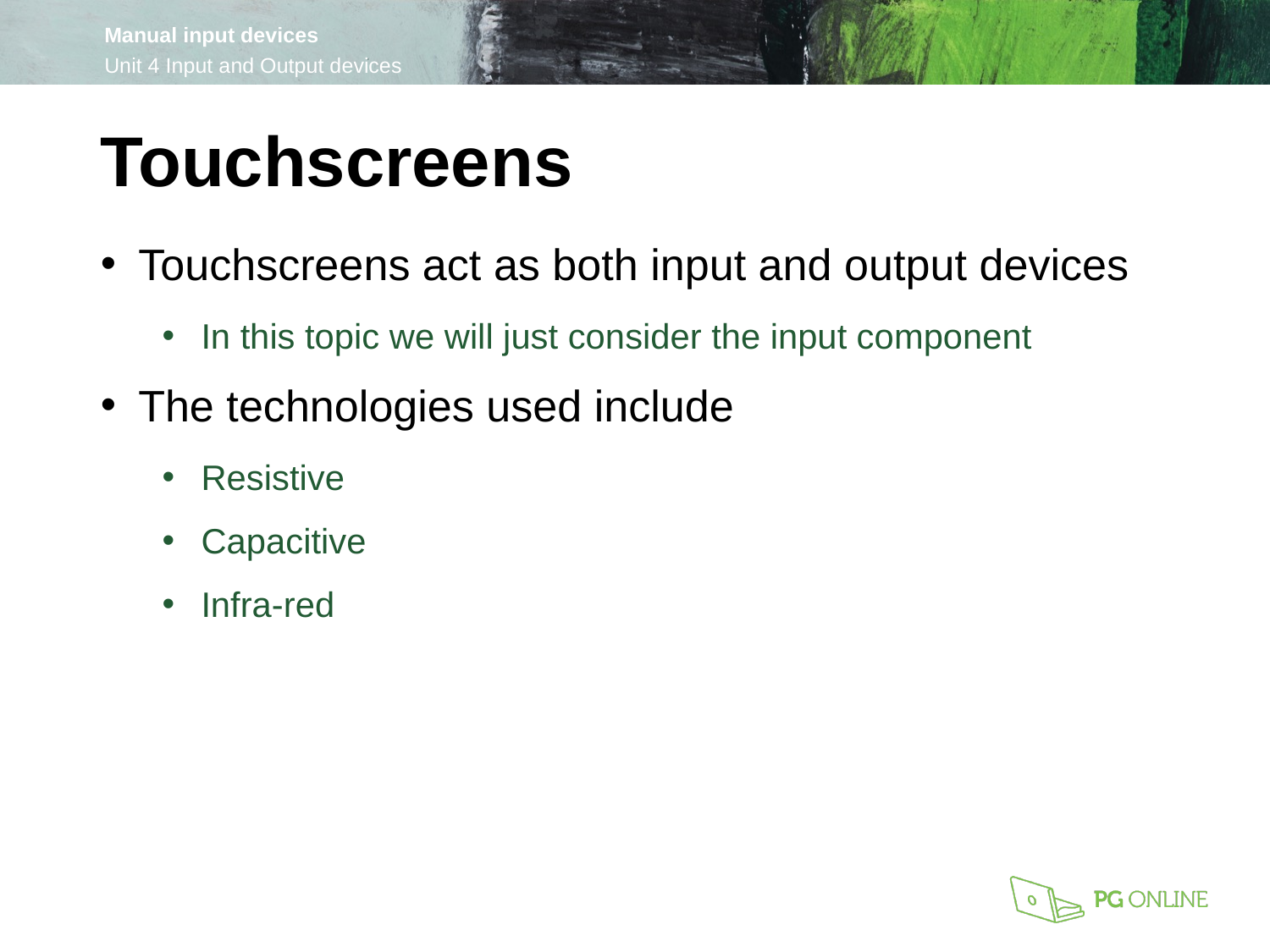

Touchscreens
Touchscreens act as both input and output devices
In this topic we will just consider the input component
The technologies used include
Resistive
Capacitive
Infra-red